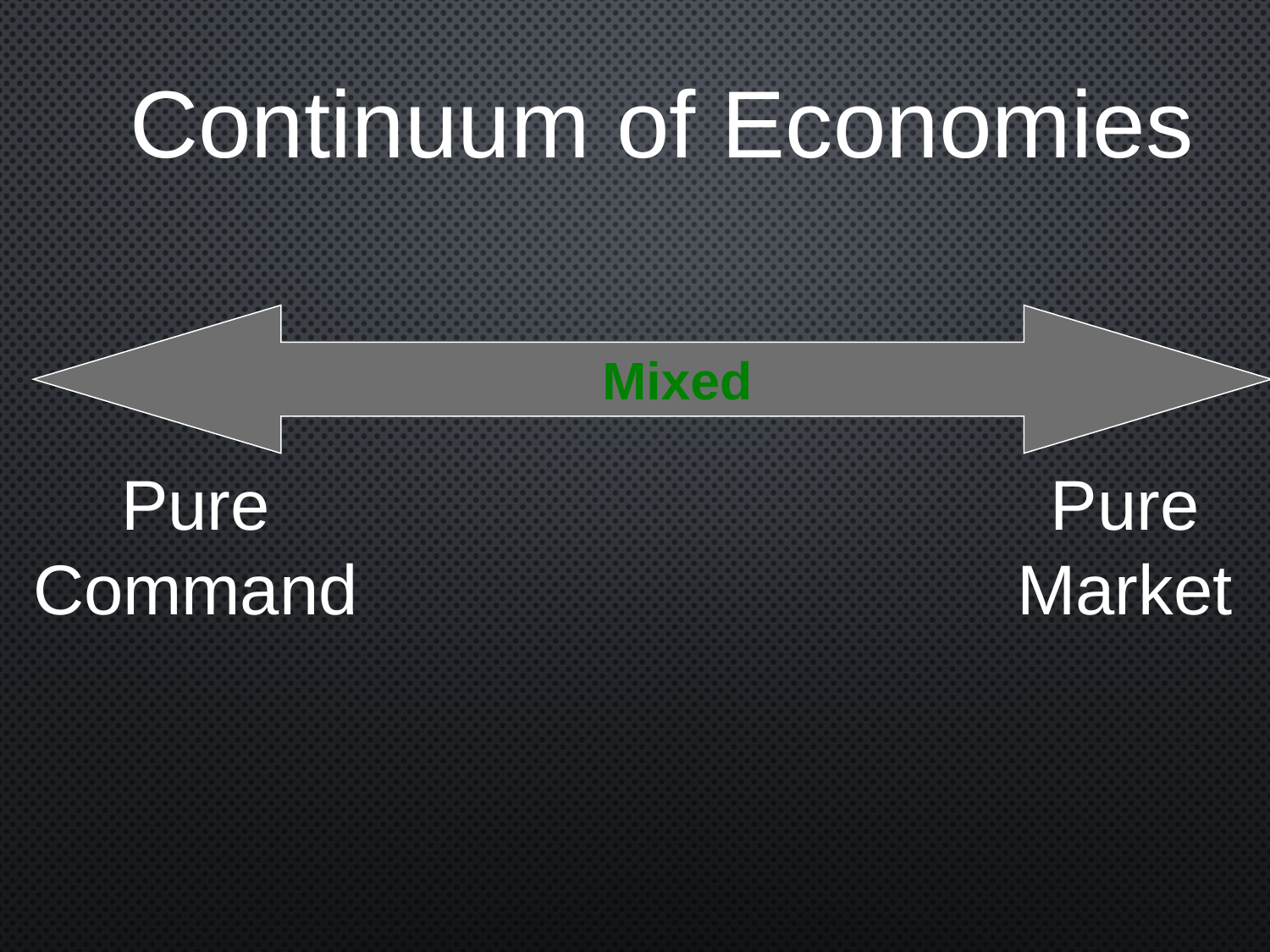

Continuum of Economies

Mixed
Pure Command
Pure Market